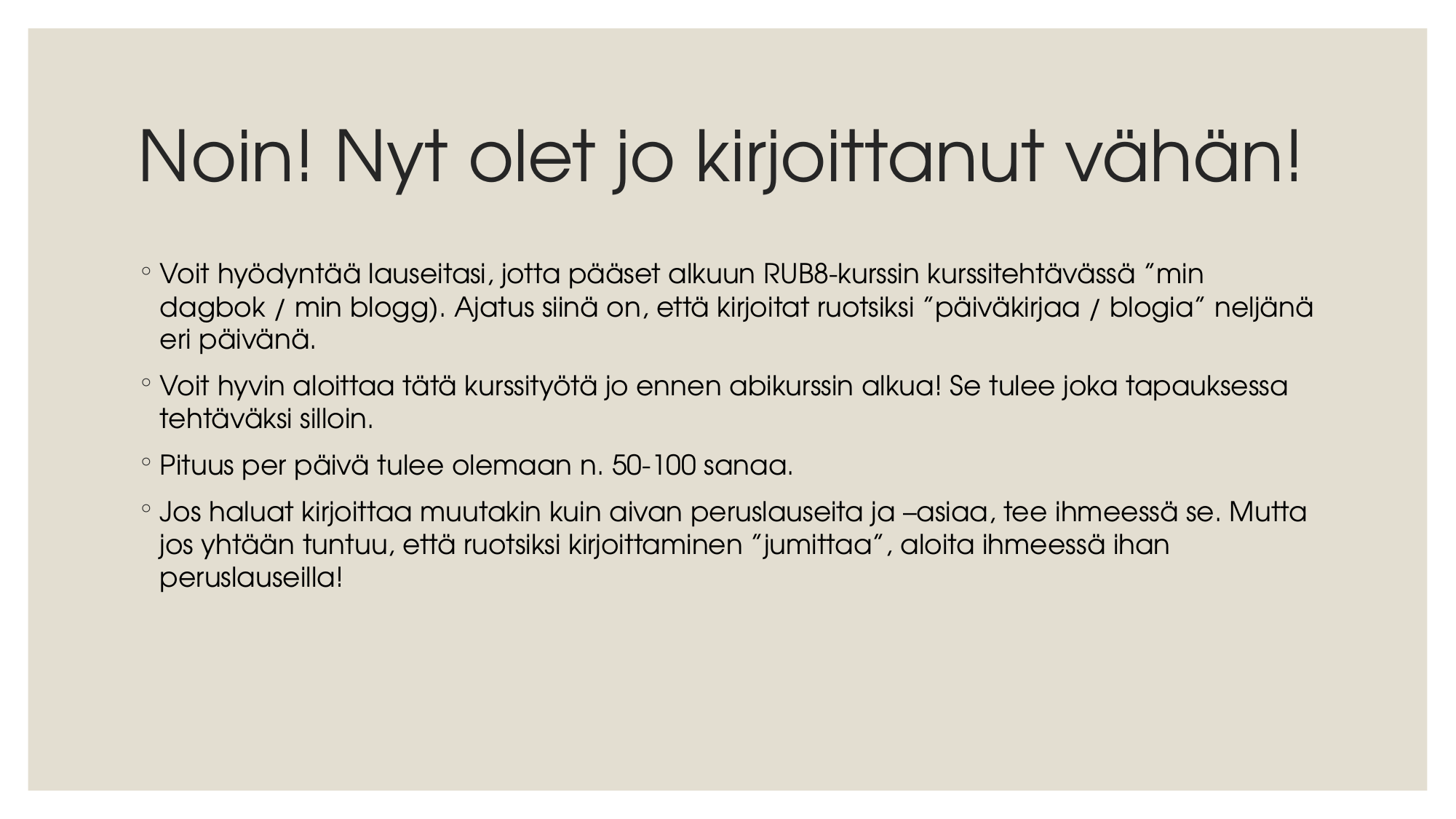

# Noin! Nyt olet jo kirjoittanut vähän!
Voit hyödyntää lauseitasi, jotta pääset alkuun RUB8-kurssin kurssitehtävässä ”min dagbok / min blogg). Ajatus siinä on, että kirjoitat ruotsiksi ”päiväkirjaa / blogia” neljänä eri päivänä.
Voit hyvin aloittaa tätä kurssityötä jo ennen abikurssin alkua! Se tulee joka tapauksessa tehtäväksi silloin.
Pituus per päivä tulee olemaan n. 50-100 sanaa.
Jos haluat kirjoittaa muutakin kuin aivan peruslauseita ja –asiaa, tee ihmeessä se. Mutta jos yhtään tuntuu, että ruotsiksi kirjoittaminen ”jumittaa”, aloita ihmeessä ihan peruslauseilla!